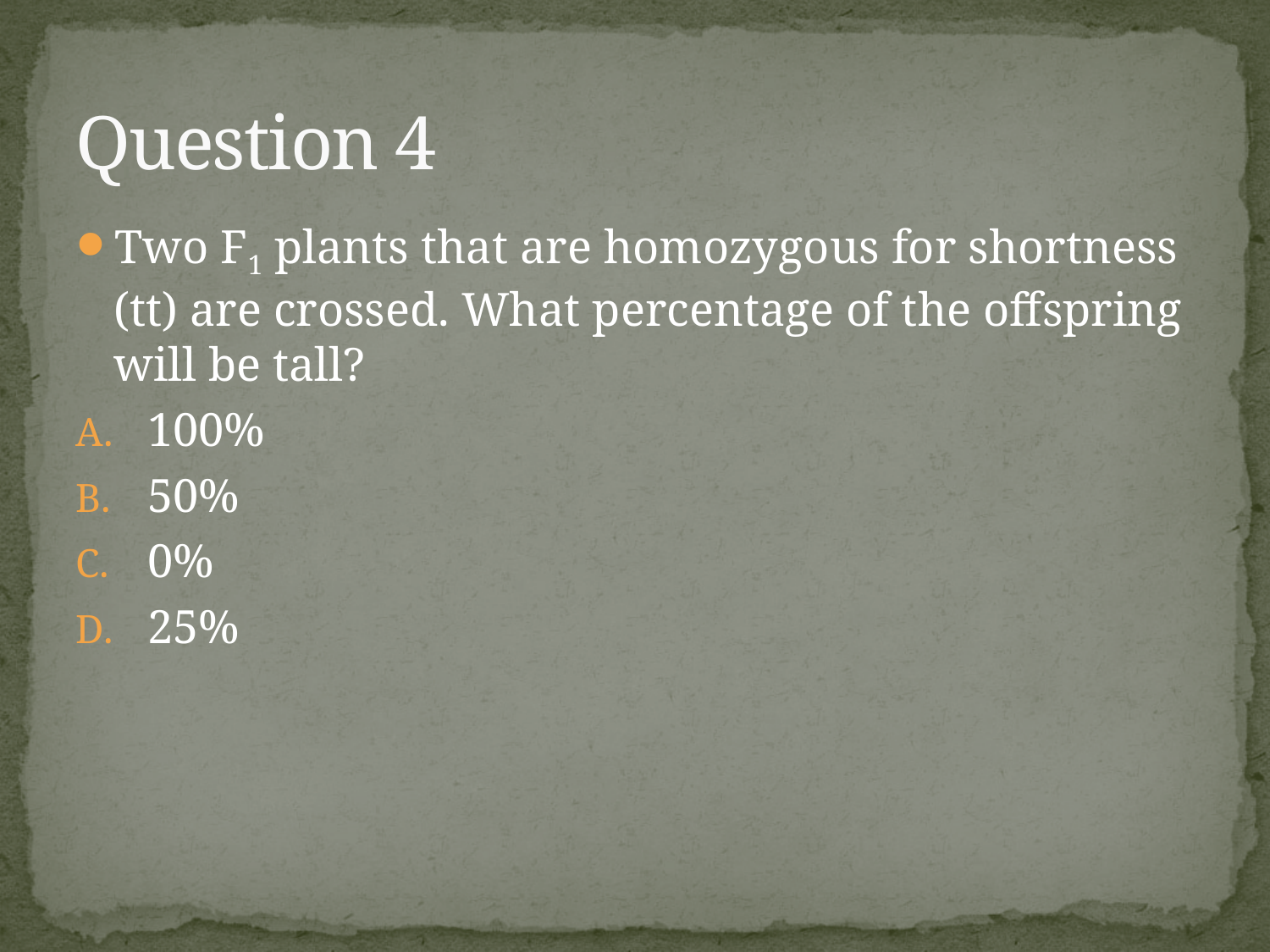

# Question 4
Two F1 plants that are homozygous for shortness (tt) are crossed. What percentage of the offspring will be tall?
100%
50%
0%
25%